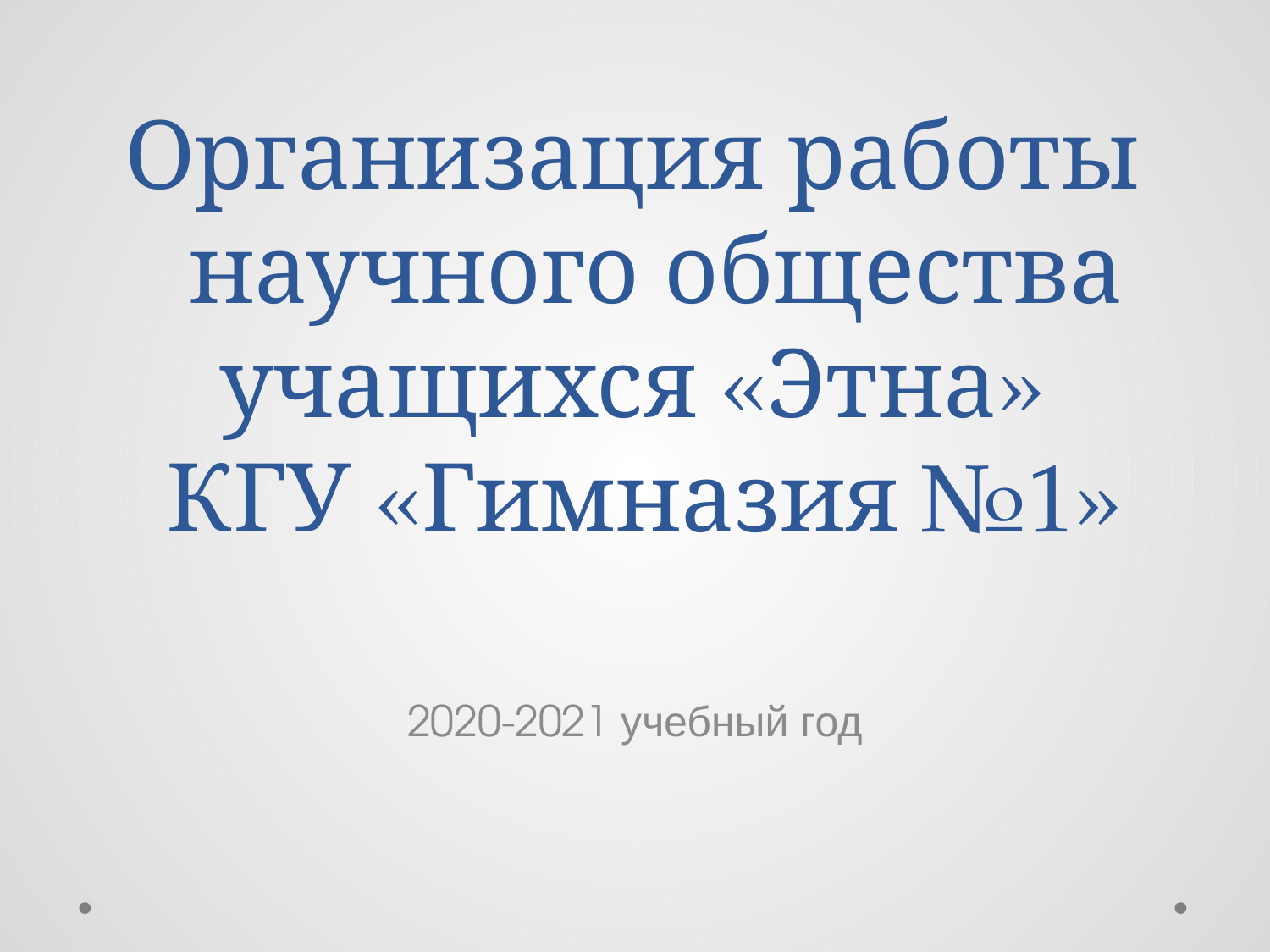

# Организация работы научного общества учащихся «Этна» КГУ «Гимназия №1»
2020-2021 учебный год